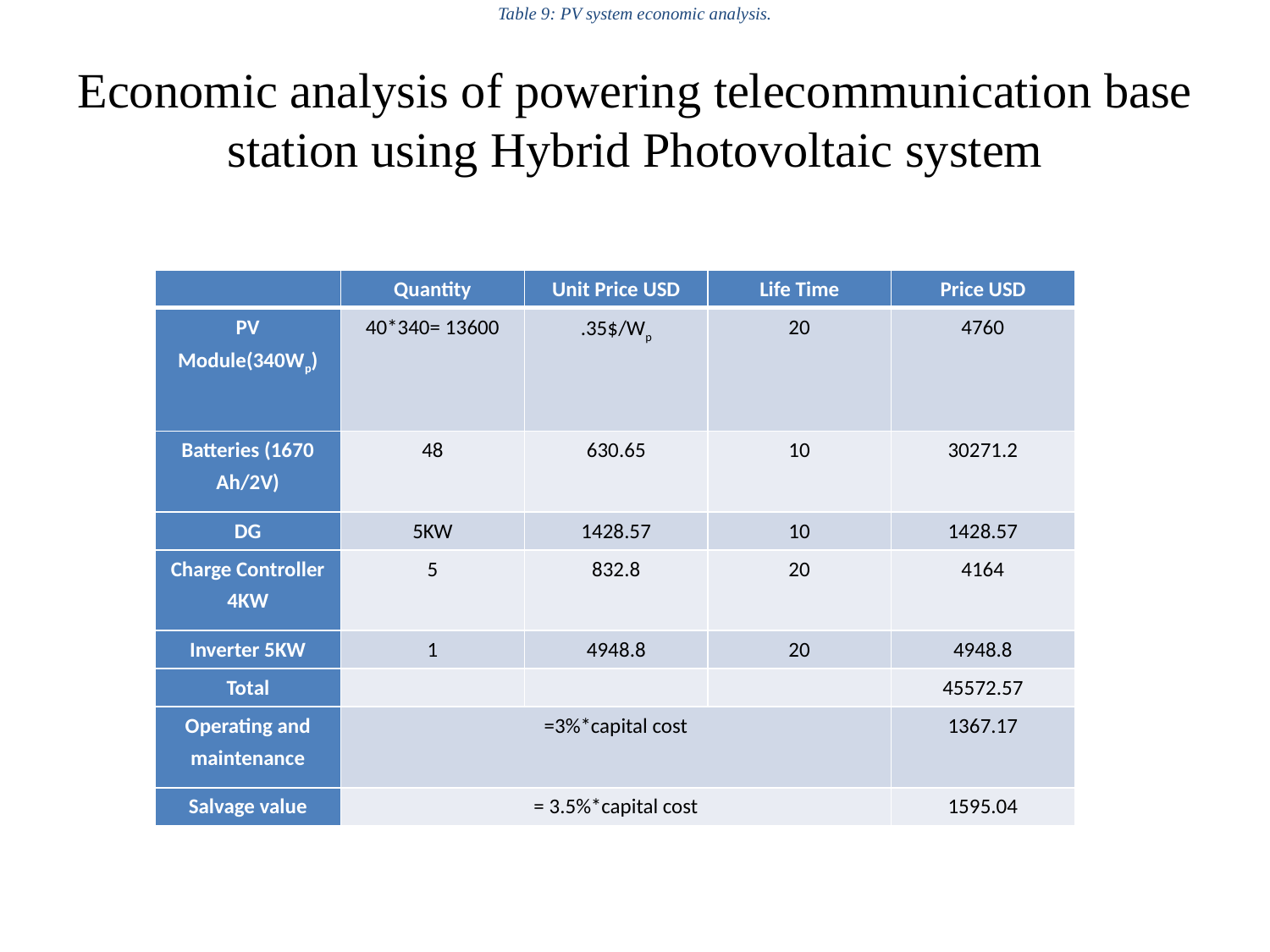

Table 9: PV system economic analysis.

# Economic analysis of powering telecommunication base station using Hybrid Photovoltaic system
|  | Quantity | Unit Price USD | Life Time | Price USD |
| --- | --- | --- | --- | --- |
| PV Module(340Wp) | 40\*340= 13600 | .35$/Wp | 20 | 4760 |
| Batteries (1670 Ah/2V) | 48 | 630.65 | 10 | 30271.2 |
| DG | 5KW | 1428.57 | 10 | 1428.57 |
| Charge Controller 4KW | 5 | 832.8 | 20 | 4164 |
| Inverter 5KW | 1 | 4948.8 | 20 | 4948.8 |
| Total |  |  |  | 45572.57 |
| Operating and maintenance | =3%\*capital cost |  |  | 1367.17 |
| Salvage value | = 3.5%\*capital cost |  |  | 1595.04 |
|  | Quantity | Unit Price USD | Life Time | Price USD |
| --- | --- | --- | --- | --- |
| PV Module(340Wp) | 40\*340= 13600 | .35$/Wp | 20 | 4760 |
| Batteries (1670 Ah/2V) | 48 | 630.65 | 10 | 30271.2 |
| DG | 5KW | 1428.57 | 10 | 1428.57 |
| Charge Controller 4KW | 5 | 832.8 | 20 | 4164 |
| Inverter 5KW | 1 | 4948.8 | 20 | 4948.8 |
| Total |  |  |  | 45572.57 |
| Operating and maintenance | =3%\*capital cost |  |  | 1367.17 |
| Salvage value | = 3.5%\*capital cost |  |  | 1595.04 |